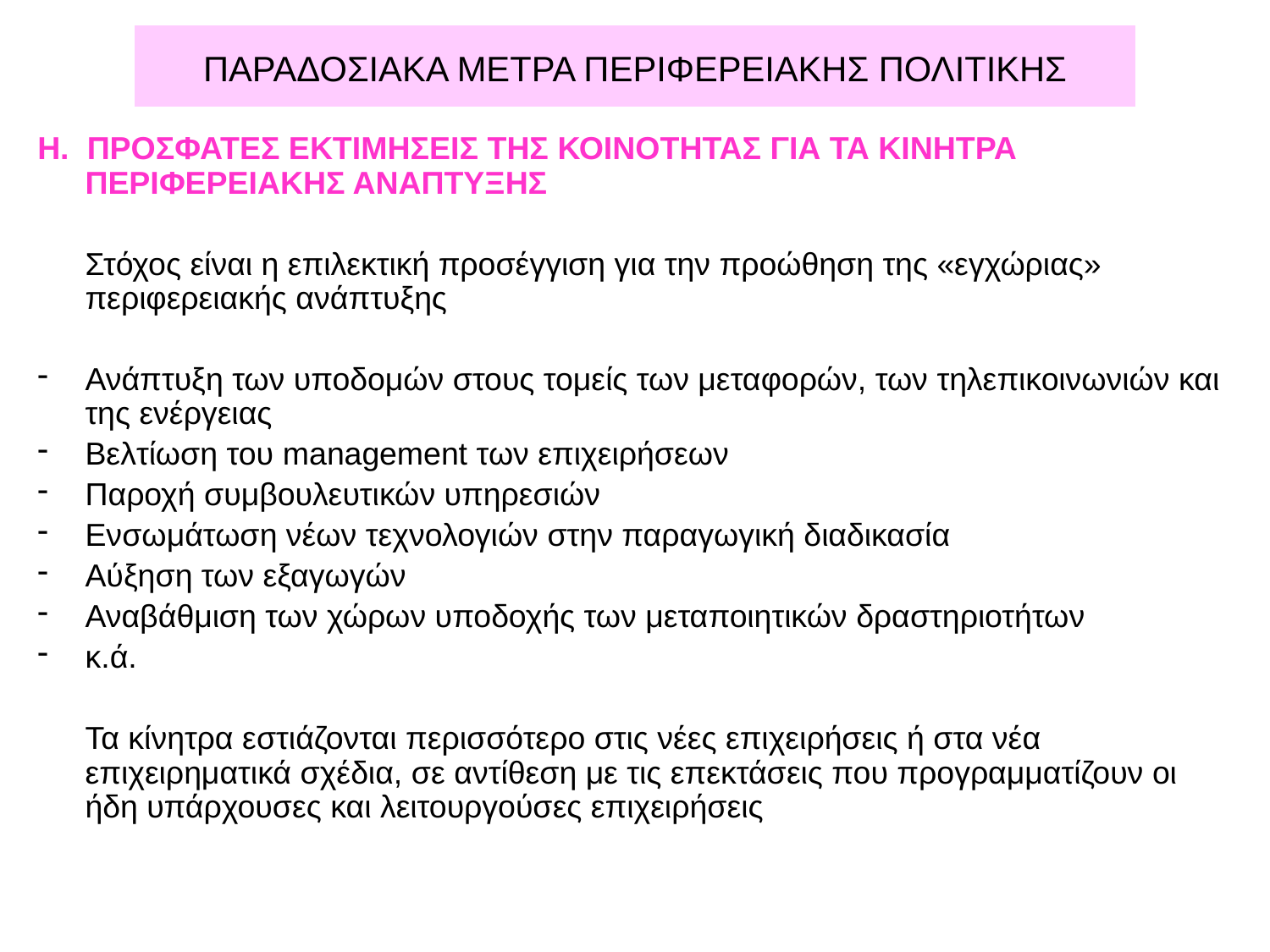

# ΠΑΡΑΔΟΣΙΑΚΑ ΜΕΤΡΑ ΠΕΡΙΦΕΡΕΙΑΚΗΣ ΠΟΛΙΤΙΚΗΣ
Η.  ΠΡΟΣΦΑΤΕΣ ΕΚΤΙΜΗΣΕΙΣ ΤΗΣ ΚΟΙΝΟΤΗΤΑΣ ΓΙΑ ΤΑ ΚΙΝΗΤΡΑ ΠΕΡΙΦΕΡΕΙΑΚΗΣ ΑΝΑΠΤΥΞΗΣ

	Στόχος είναι η επιλεκτική προσέγγιση για την προώθηση της «εγχώριας» περιφερειακής ανάπτυξης

Ανάπτυξη των υποδομών στους τομείς των μεταφορών, των τηλεπικοινωνιών και της ενέργειας
Βελτίωση του management των επιχειρήσεων
Παροχή συμβουλευτικών υπηρεσιών
Ενσωμάτωση νέων τεχνολογιών στην παραγωγική διαδικασία
Αύξηση των εξαγωγών
Αναβάθμιση των χώρων υποδοχής των μεταποιητικών δραστηριοτήτων
κ.ά.

	Τα κίνητρα εστιάζονται περισσότερο στις νέες επιχειρήσεις ή στα νέα επιχειρηματικά σχέδια, σε αντίθεση με τις επεκτάσεις που προγραμματίζουν οι ήδη υπάρχουσες και λειτουργούσες επιχειρήσεις